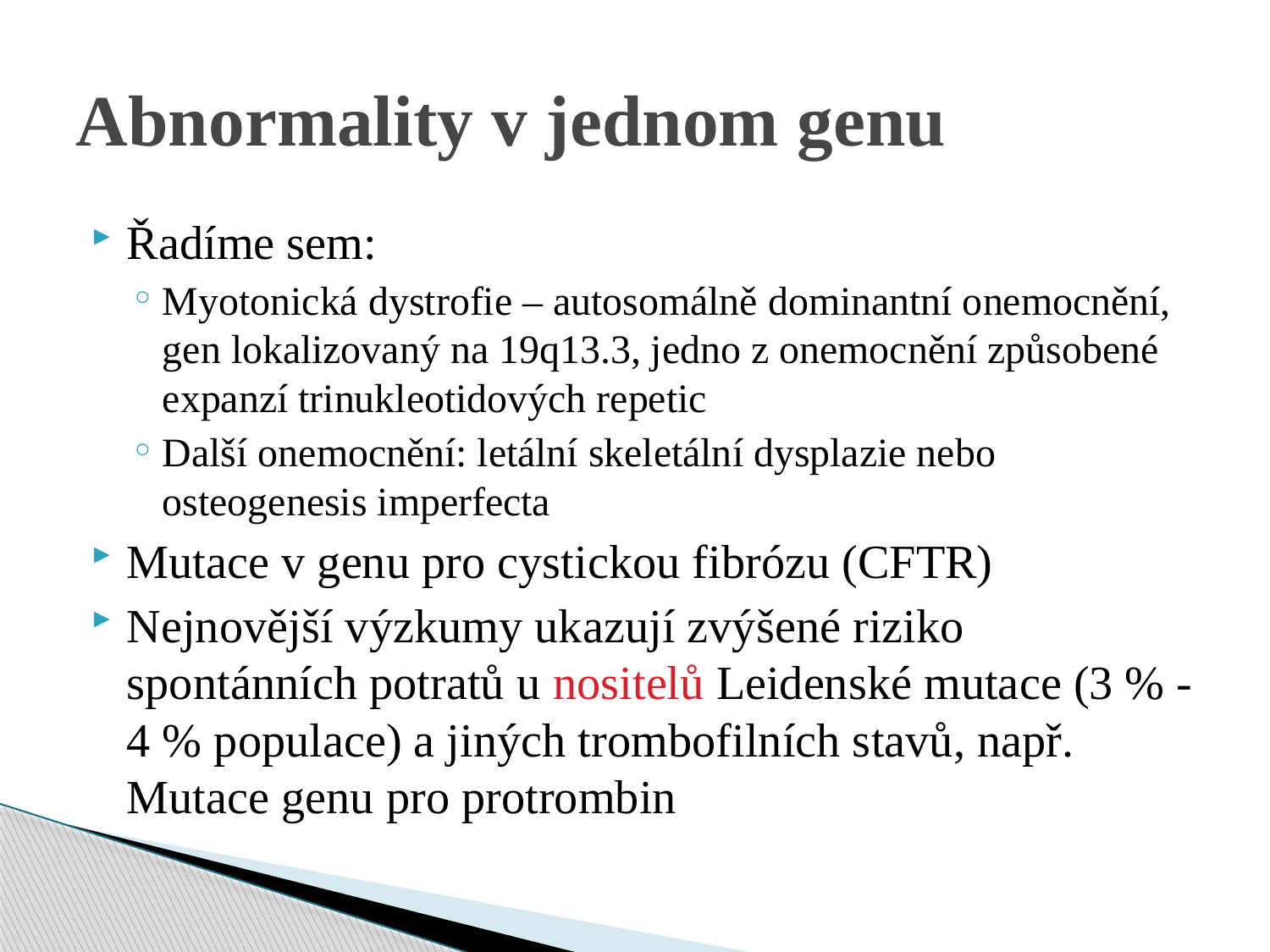

# Abnormality v jednom genu
Řadíme sem:
Myotonická dystrofie – autosomálně dominantní onemocnění, gen lokalizovaný na 19q13.3, jedno z onemocnění způsobené expanzí trinukleotidových repetic
Další onemocnění: letální skeletální dysplazie nebo osteogenesis imperfecta
Mutace v genu pro cystickou fibrózu (CFTR)
Nejnovější výzkumy ukazují zvýšené riziko spontánních potratů u nositelů Leidenské mutace (3 % -4 % populace) a jiných trombofilních stavů, např. Mutace genu pro protrombin